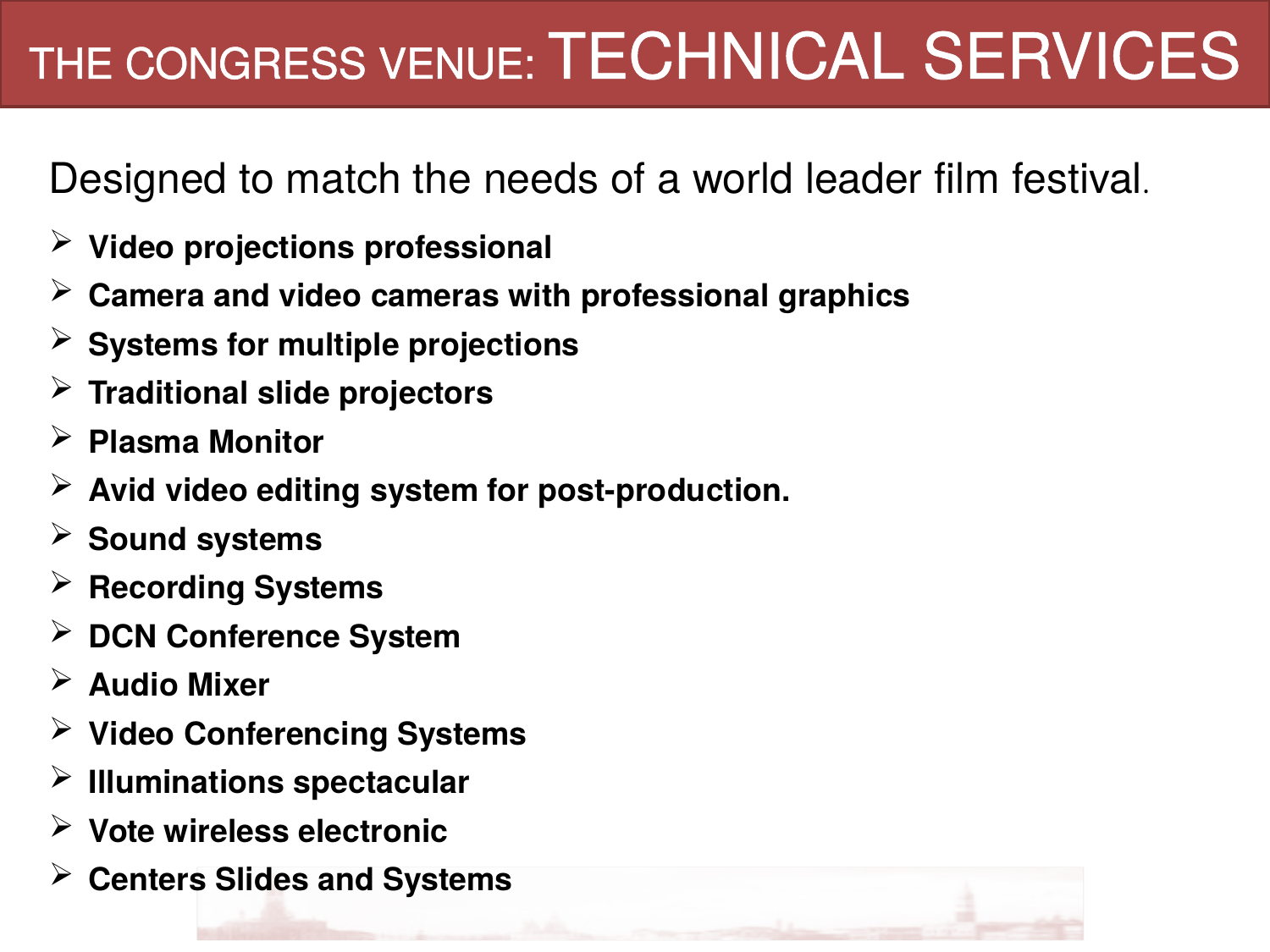

THE CONGRESS VENUE: TECHNICAL SERVICES
Designed to match the needs of a world leader film festival.

Video projections professional
Camera and video cameras with professional graphics
Systems for multiple projections
Traditional slide projectors
Plasma Monitor
Avid video editing system for post-production.
Sound systems
Recording Systems
DCN Conference System
Audio Mixer
Video Conferencing Systems
Illuminations spectacular
Vote wireless electronic
Centers Slides and Systems